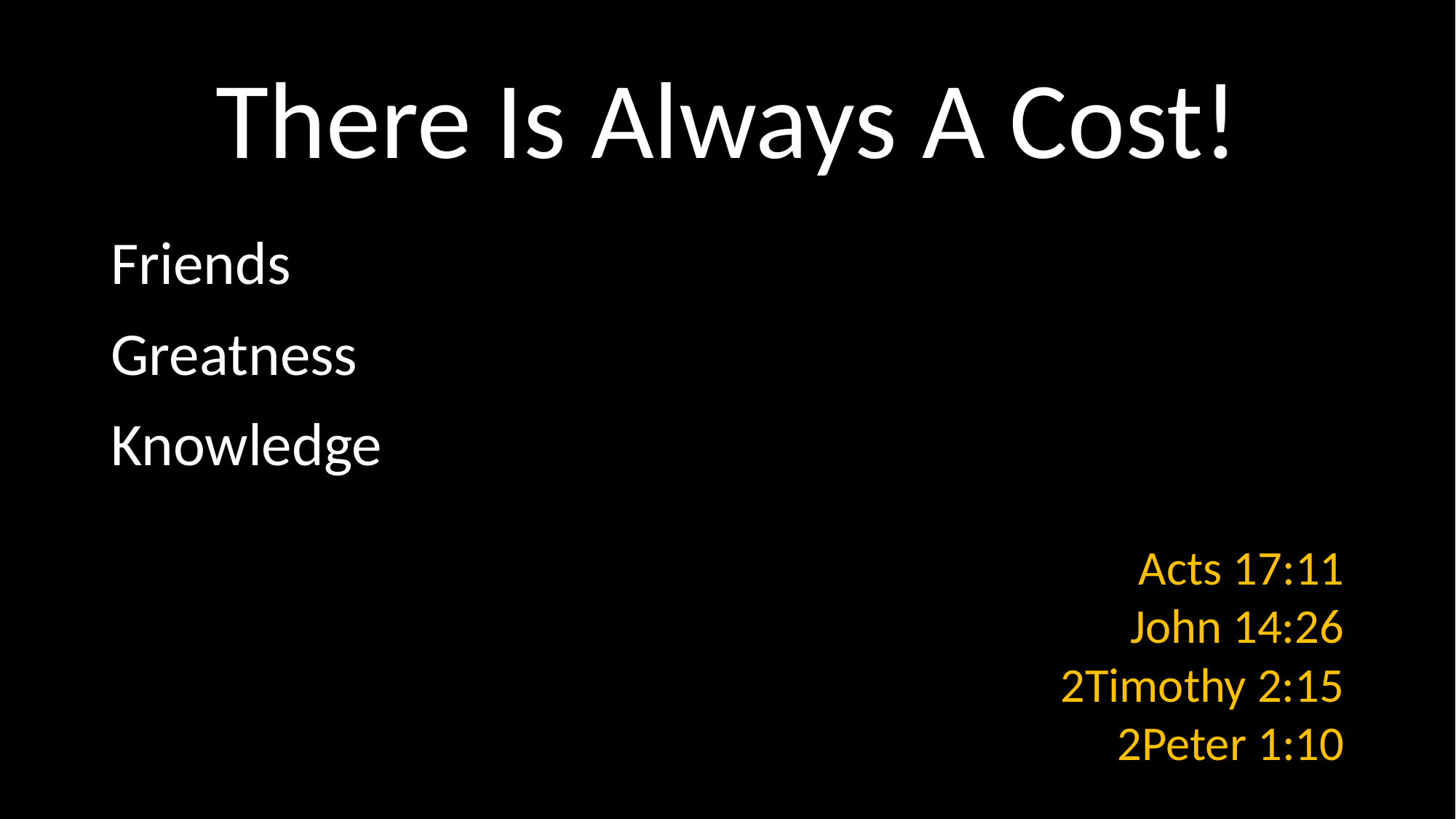

# There Is Always A Cost!
Friends
Greatness
Knowledge
Acts 17:11
John 14:26
2Timothy 2:15
2Peter 1:10